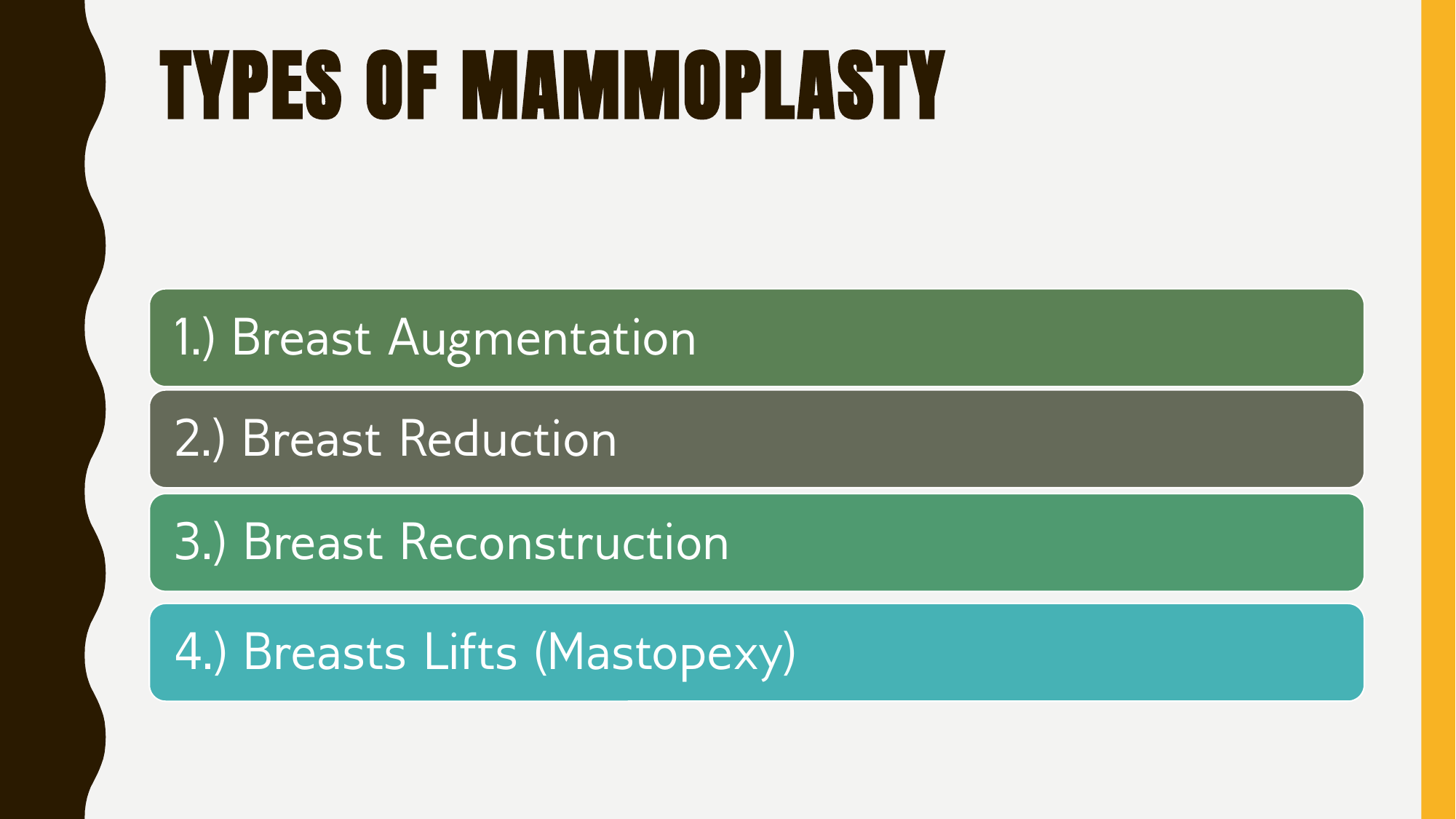

# Types Of Mammoplasty
2.) Breast Reduction
1.) Breast Augmentation
3.) Breast Reconstruction
4.) Breasts Lifts (Mastopexy)